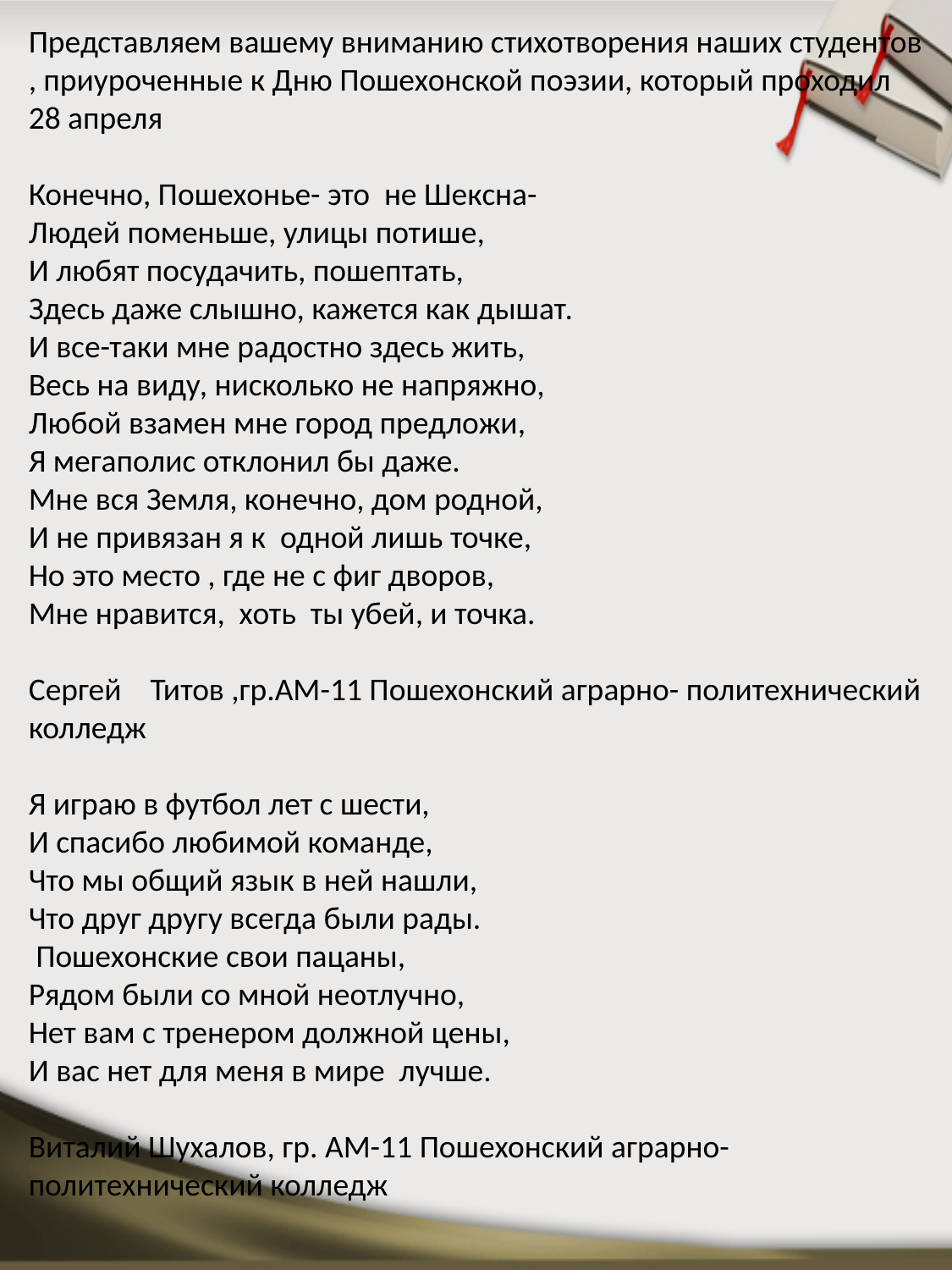

Представляем вашему вниманию стихотворения наших студентов , приуроченные к Дню Пошехонской поэзии, который проходил 28 апреля

Конечно, Пошехонье- это  не Шексна-
Людей поменьше, улицы потише,
И любят посудачить, пошептать,
Здесь даже слышно, кажется как дышат.
И все-таки мне радостно здесь жить,
Весь на виду, нисколько не напряжно,
Любой взамен мне город предложи,
Я мегаполис отклонил бы даже.
Мне вся Земля, конечно, дом родной,
И не привязан я к  одной лишь точке,
Но это место , где не с фиг дворов,
Мне нравится,  хоть  ты убей, и точка.

Сергей    Титов ,гр.АМ-11 Пошехонский аграрно- политехнический колледж

Я играю в футбол лет с шести,
И спасибо любимой команде,
Что мы общий язык в ней нашли,
Что друг другу всегда были рады.
 Пошехонские свои пацаны,
Рядом были со мной неотлучно,
Нет вам с тренером должной цены,
И вас нет для меня в мире  лучше.

Виталий Шухалов, гр. АМ-11 Пошехонский аграрно- политехнический колледж